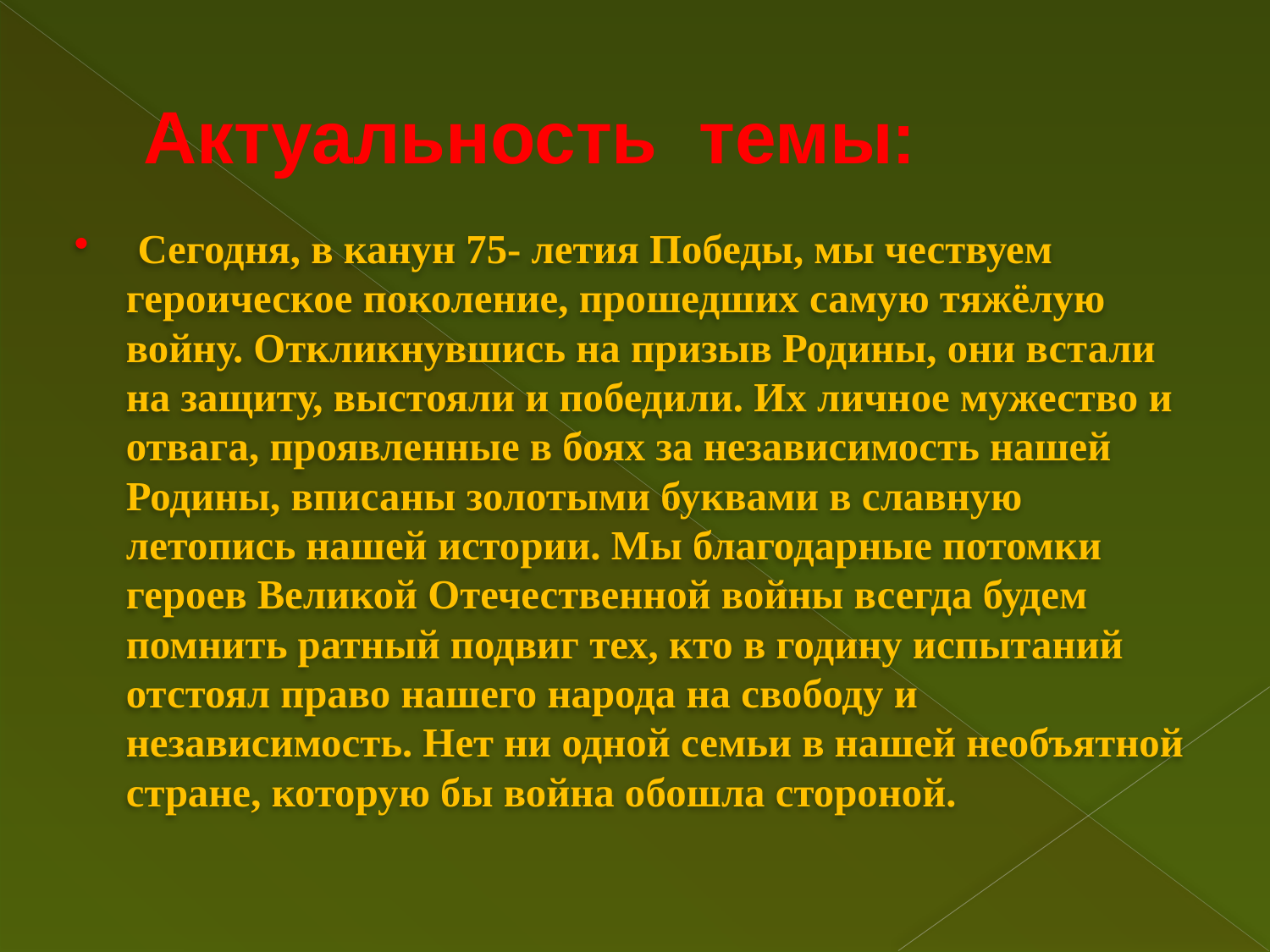

# Актуальность  темы:
 Сегодня, в канун 75- летия Победы, мы чествуем героическое поколение, прошедших самую тяжёлую войну. Откликнувшись на призыв Родины, они встали на защиту, выстояли и победили. Их личное мужество и отвага, проявленные в боях за независимость нашей Родины, вписаны золотыми буквами в славную летопись нашей истории. Мы благодарные потомки героев Великой Отечественной войны всегда будем помнить ратный подвиг тех, кто в годину испытаний отстоял право нашего народа на свободу и независимость. Нет ни одной семьи в нашей необъятной стране, которую бы война обошла стороной.